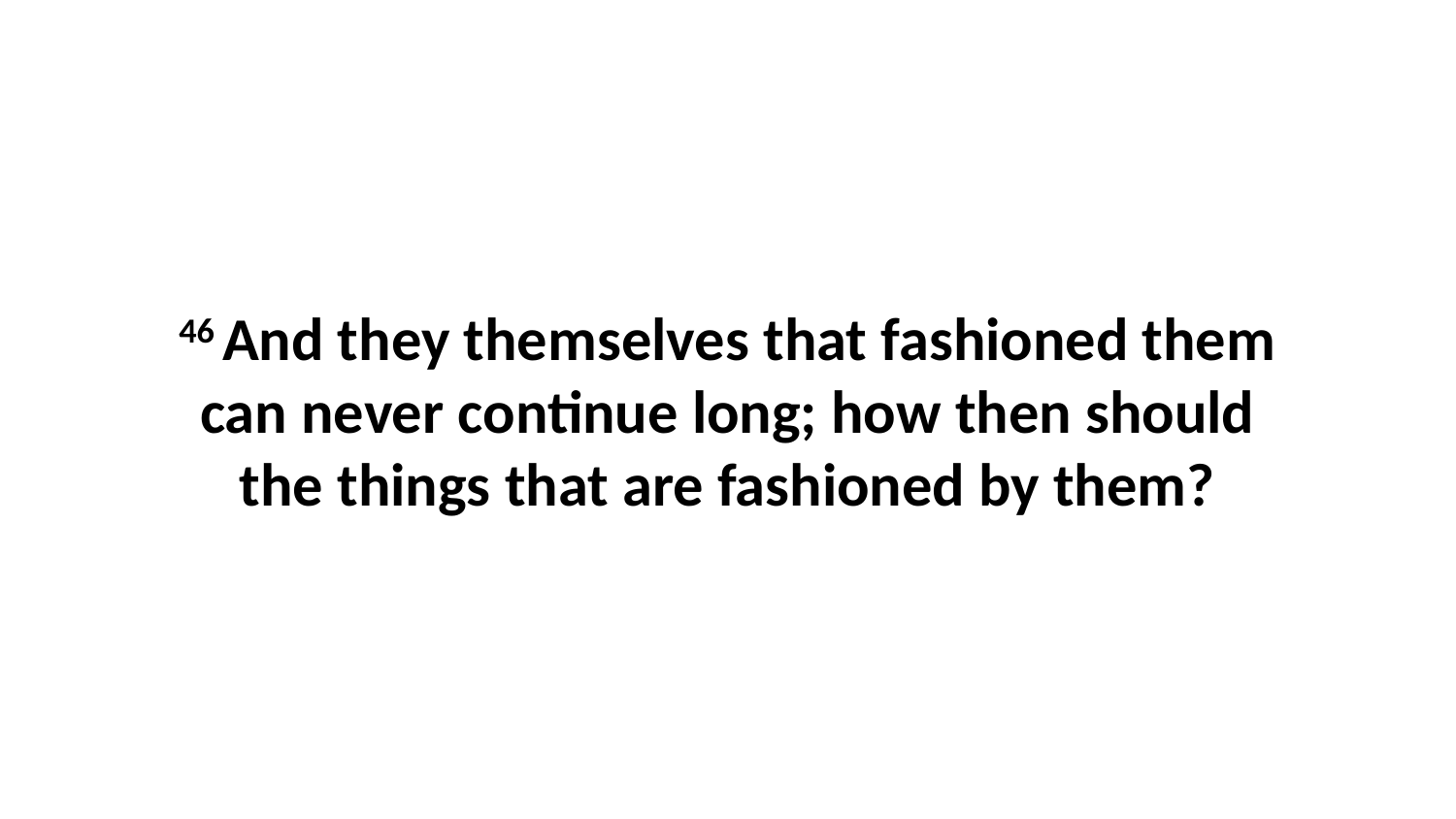

46 And they themselves that fashioned them can never continue long; how then should the things that are fashioned by them?